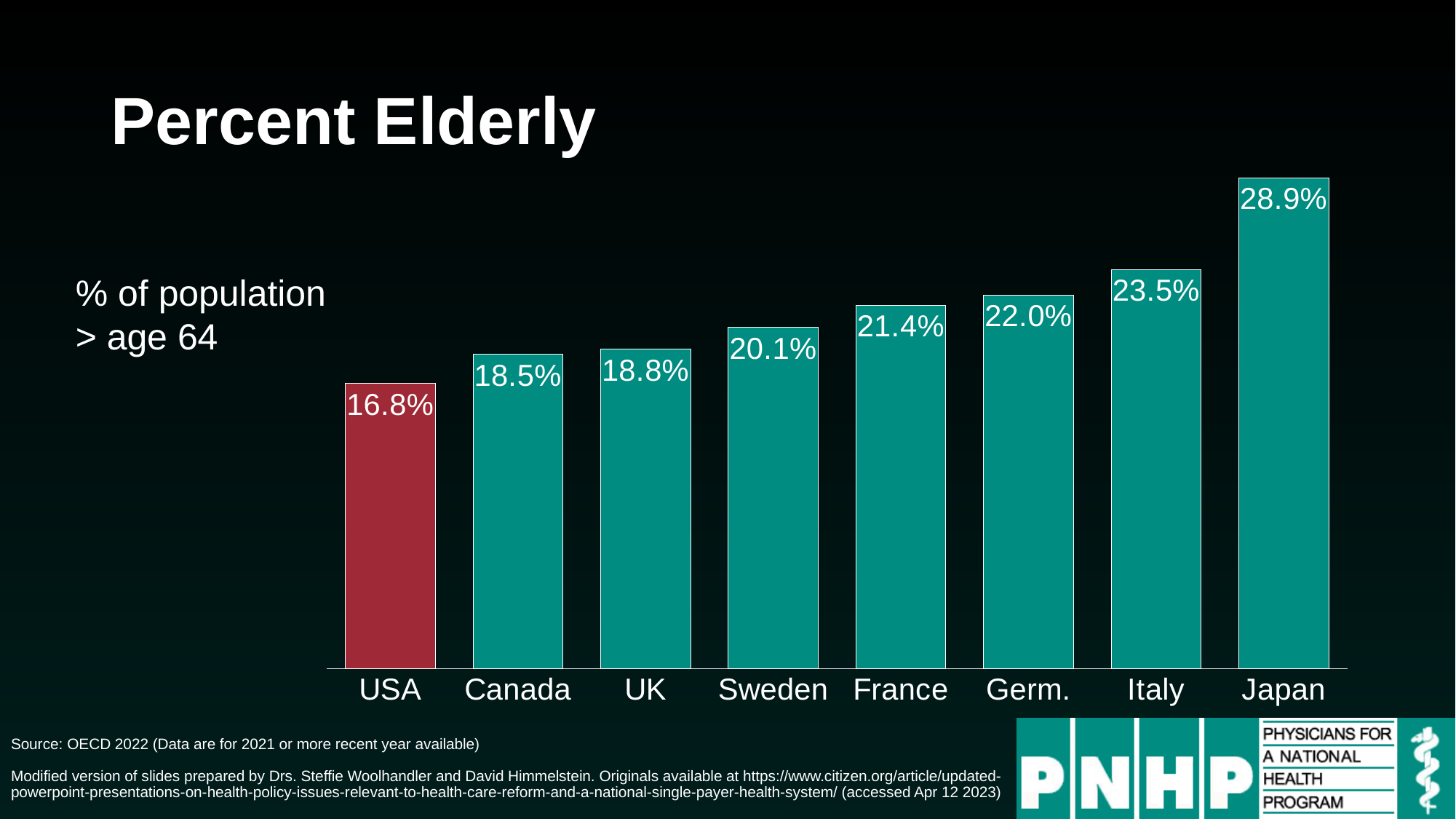

# Percent Elderly

### Chart

| Category | Series 1 |
|---|---|
| USA | 0.168 |
| Canada | 0.185 |
| UK | 0.188 |
| Sweden | 0.201 |
| France | 0.214 |
| Germ. | 0.22 |
| Italy | 0.235 |
| Japan | 0.289 |
% of population > age 64
Source: OECD 2022 (Data are for 2021 or more recent year available)
Modified version of slides prepared by Drs. Steffie Woolhandler and David Himmelstein. Originals available at https://www.citizen.org/article/updated-powerpoint-presentations-on-health-policy-issues-relevant-to-health-care-reform-and-a-national-single-payer-health-system/ (accessed Apr 12 2023)